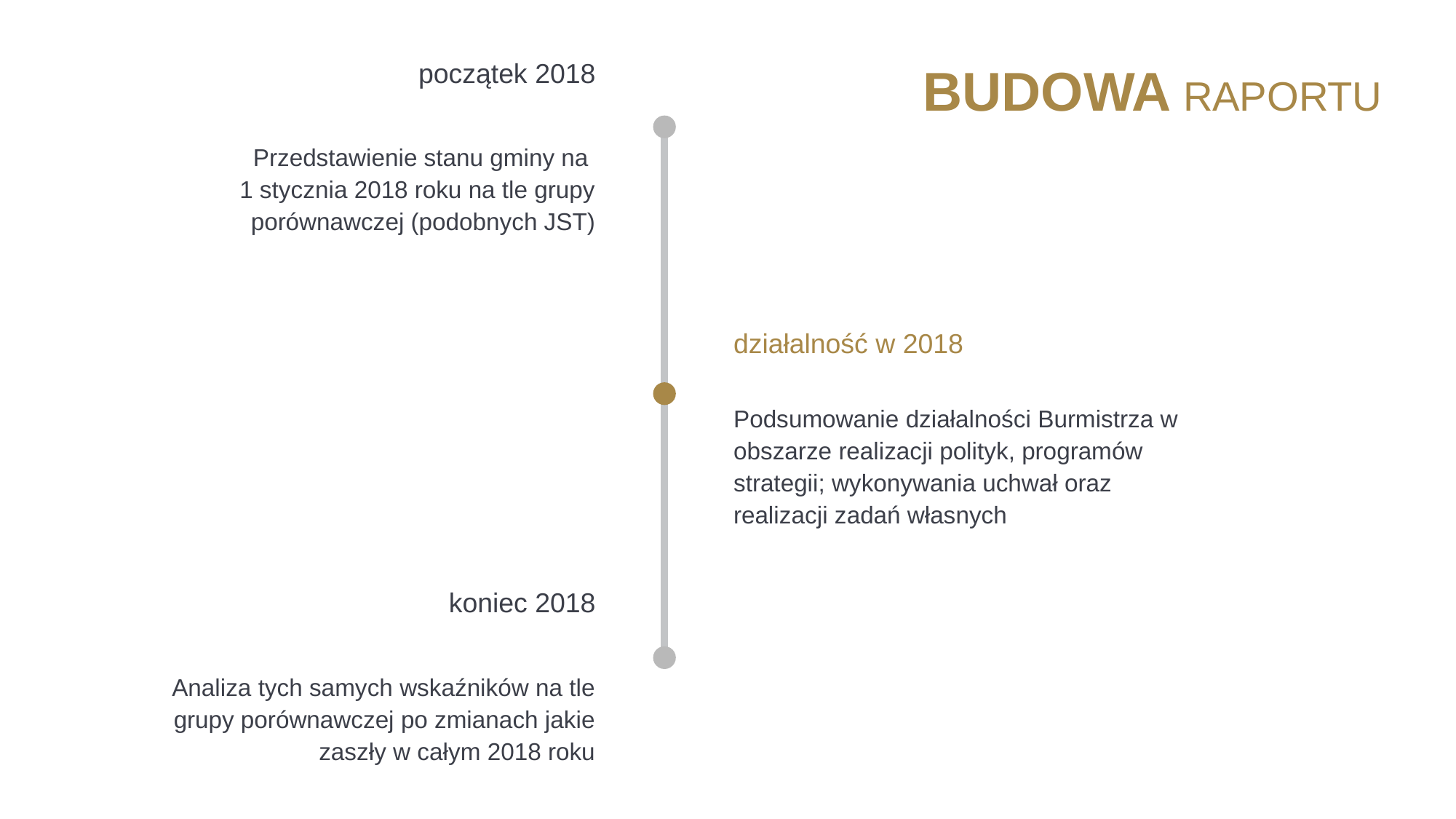

początek 2018
Przedstawienie stanu gminy na
1 stycznia 2018 roku na tle grupy porównawczej (podobnych JST)

działalność w 2018
Podsumowanie działalności Burmistrza w obszarze realizacji polityk, programów strategii; wykonywania uchwał oraz realizacji zadań własnych
BUDOWA RAPORTU
koniec 2018
Analiza tych samych wskaźników na tle grupy porównawczej po zmianach jakie zaszły w całym 2018 roku